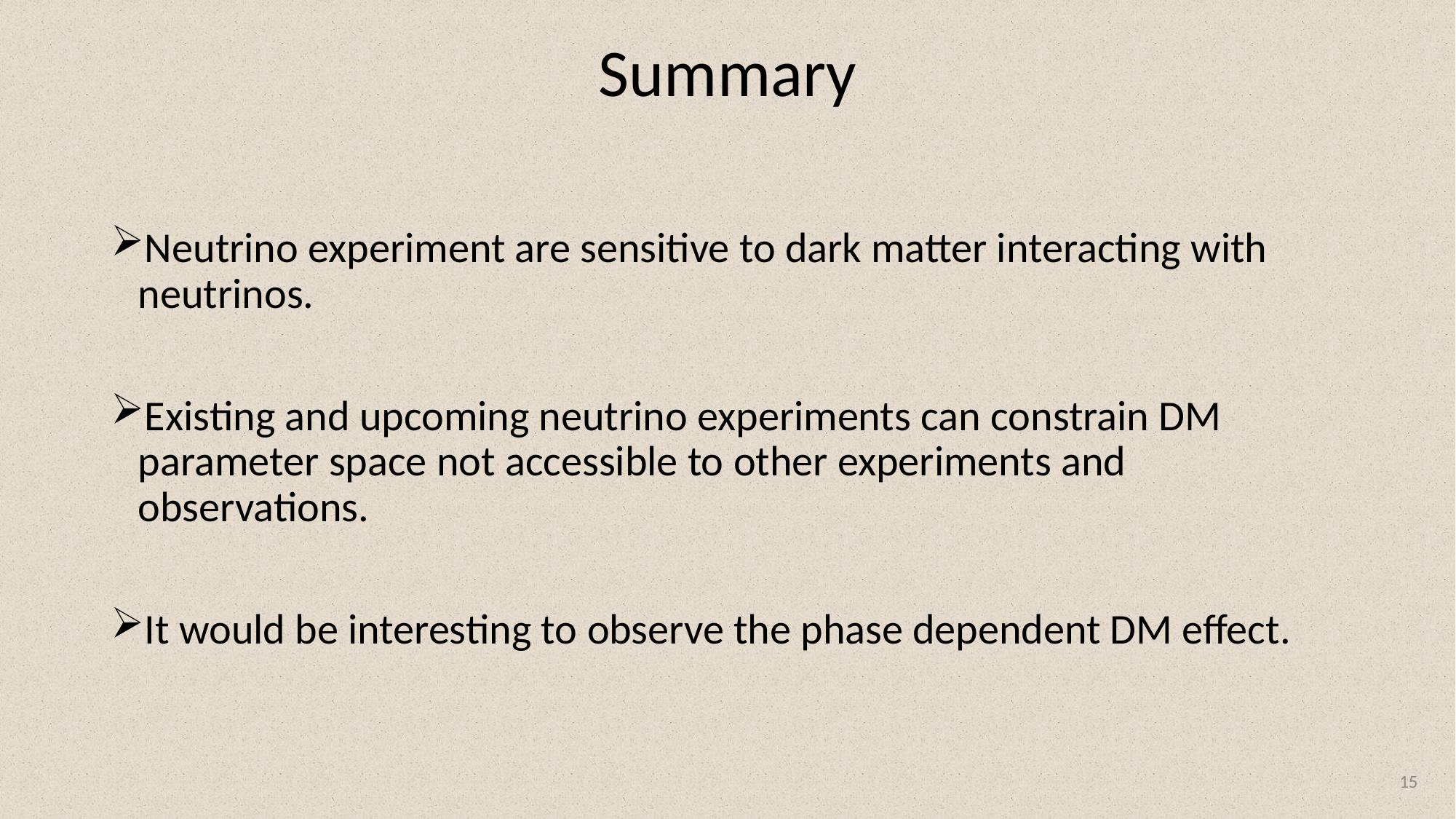

# Summary

Neutrino experiment are sensitive to dark matter interacting with neutrinos.

Existing and upcoming neutrino experiments can constrain DM parameter space not accessible to other experiments and observations.

It would be interesting to observe the phase dependent DM effect.

15